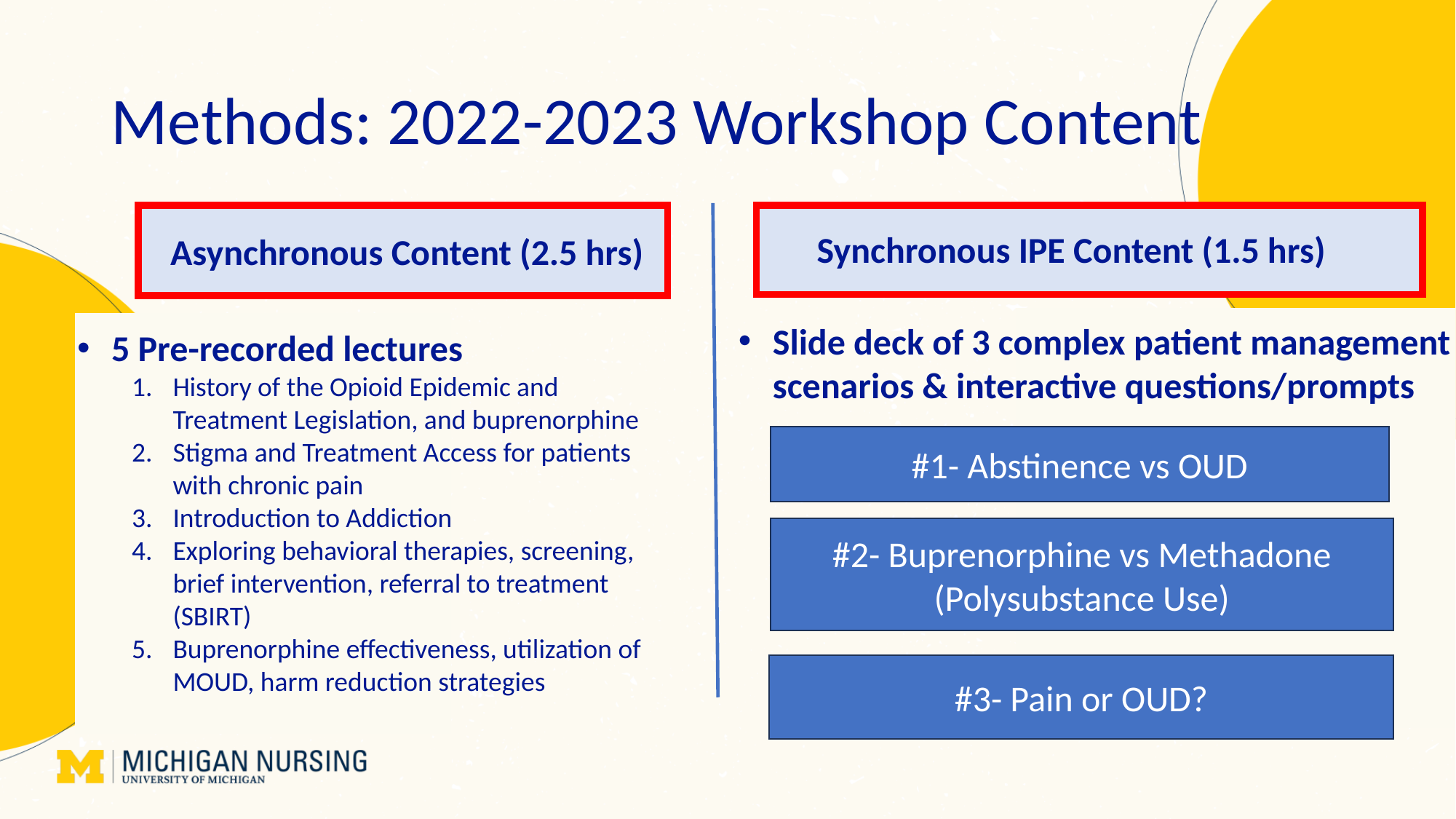

# Methods: 2022-2023 Workshop Content
Synchronous IPE Content (1.5 hrs)
 Asynchronous Content (2.5 hrs)

Slide deck of 3 complex patient management scenarios & interactive questions/prompts

5 Pre-recorded lectures
History of the Opioid Epidemic and Treatment Legislation, and buprenorphine
Stigma and Treatment Access for patients with chronic pain
Introduction to Addiction
Exploring behavioral therapies, screening, brief intervention, referral to treatment (SBIRT)
Buprenorphine effectiveness, utilization of MOUD, harm reduction strategies
#1- Abstinence vs OUD
#2- Buprenorphine vs Methadone (Polysubstance Use)
#3- Pain or OUD?